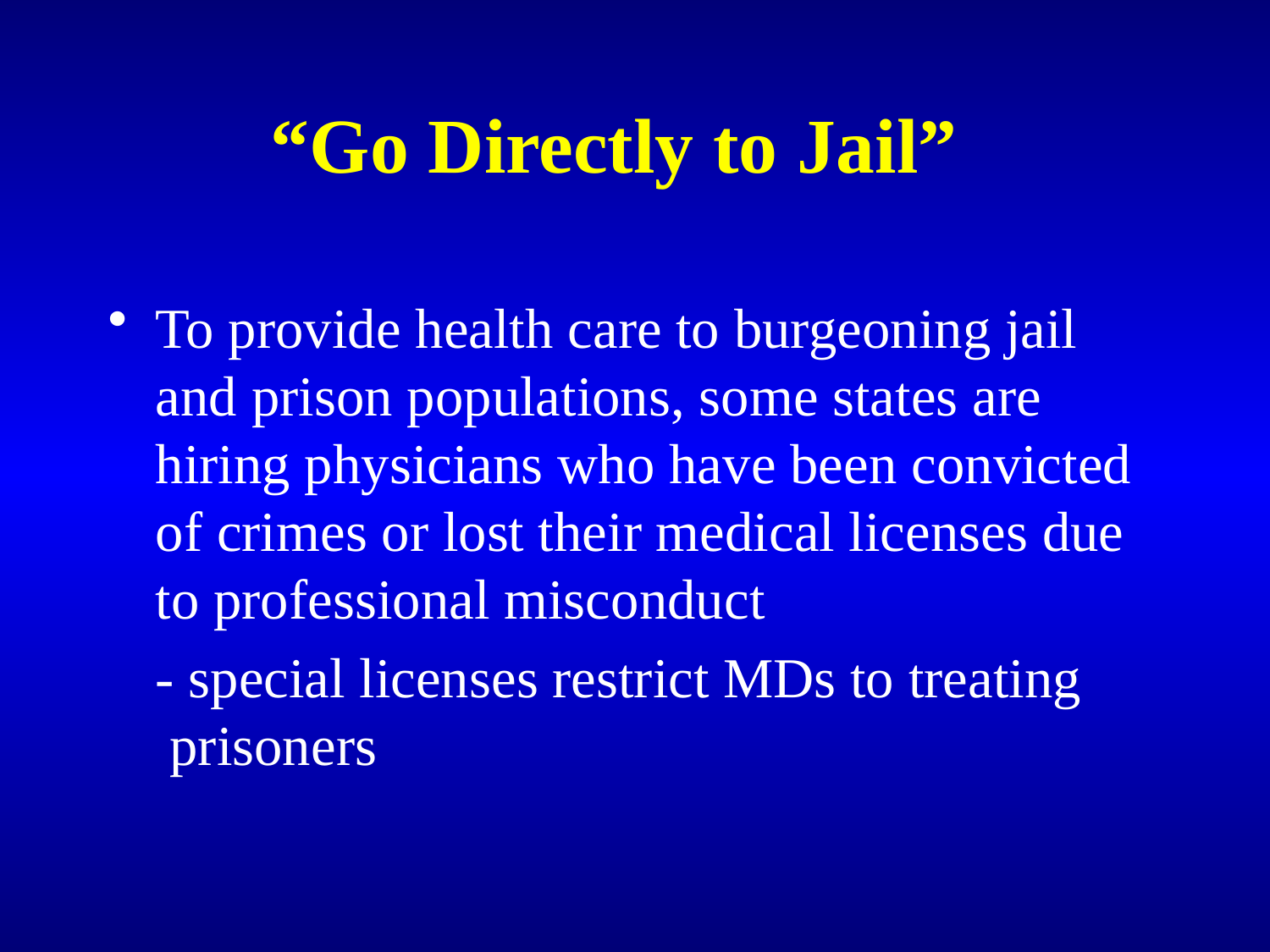

# “Go Directly to Jail”
To provide health care to burgeoning jail and prison populations, some states are hiring physicians who have been convicted of crimes or lost their medical licenses due to professional misconduct
	- special licenses restrict MDs to treating       prisoners